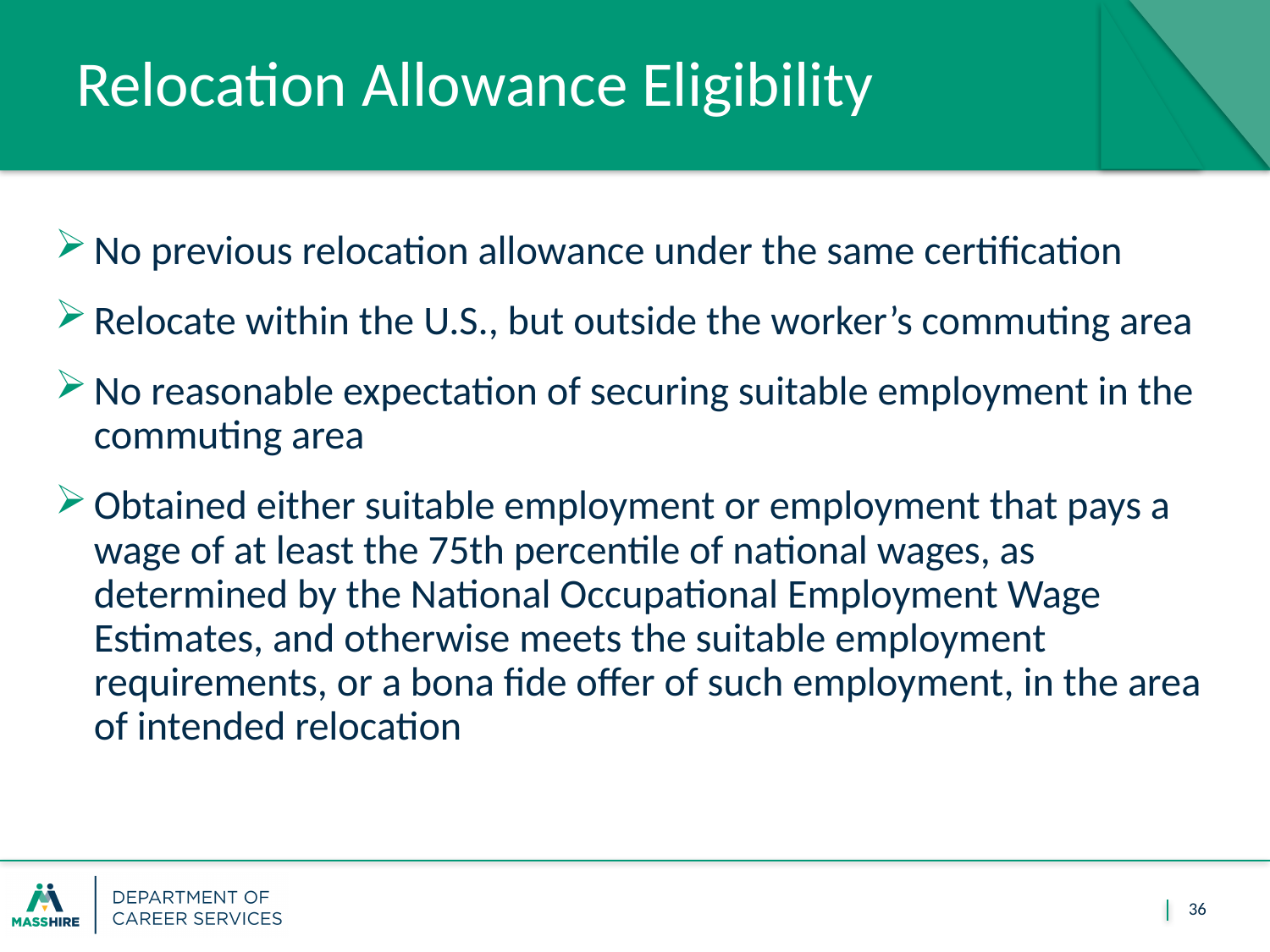

36
# Relocation Allowance Eligibility
No previous relocation allowance under the same certification
Relocate within the U.S., but outside the worker’s commuting area
No reasonable expectation of securing suitable employment in the commuting area
Obtained either suitable employment or employment that pays a wage of at least the 75th percentile of national wages, as determined by the National Occupational Employment Wage Estimates, and otherwise meets the suitable employment requirements, or a bona fide offer of such employment, in the area of intended relocation